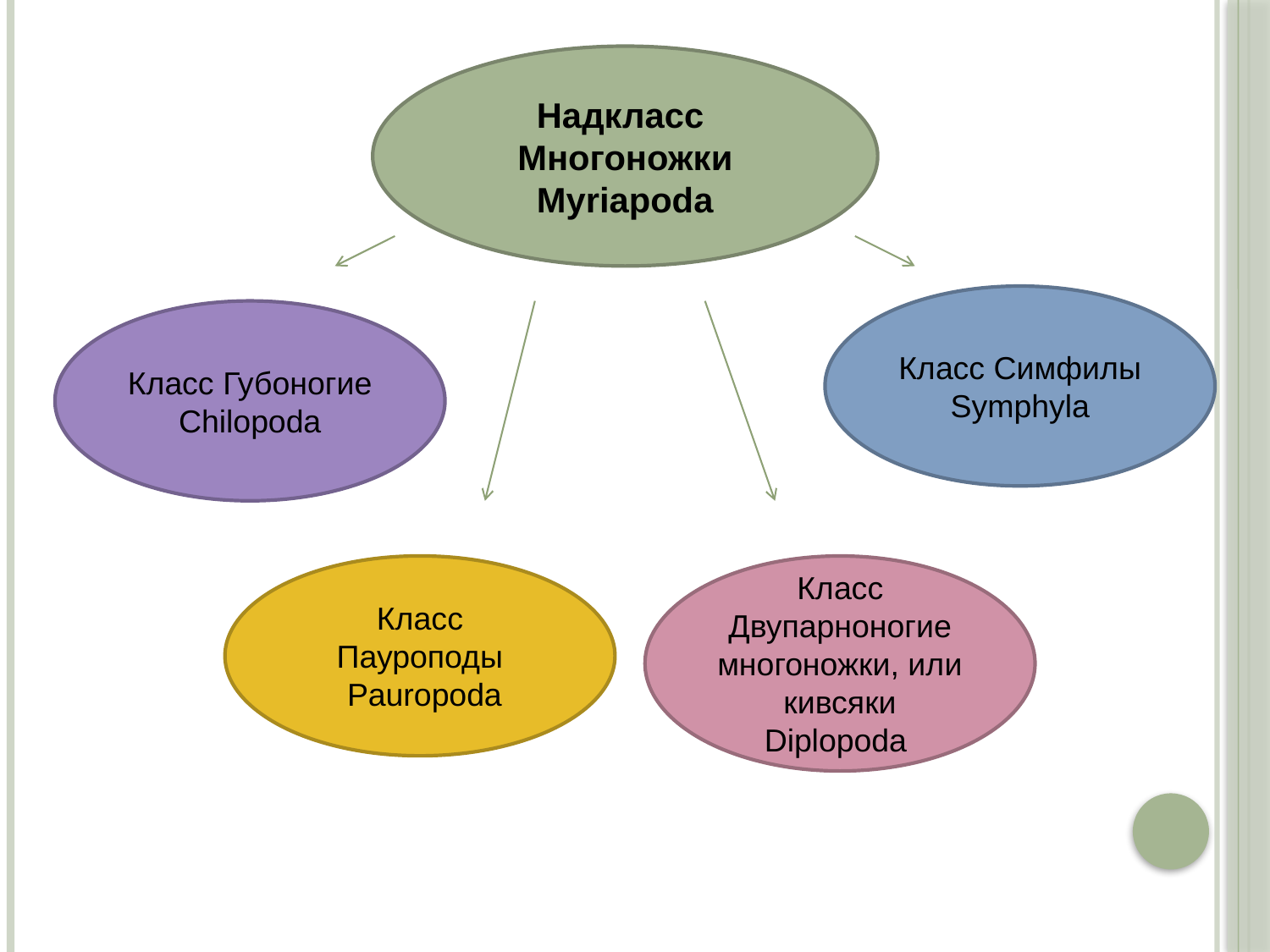

Надкласс
Многоножки
Myriapoda
Класс Симфилы
Symphyla
Класс Губоногие Chilopoda
Класс Пауроподы
 Pauropoda
Класс Двупарноногие многоножки, или кивсяки
Diplopoda